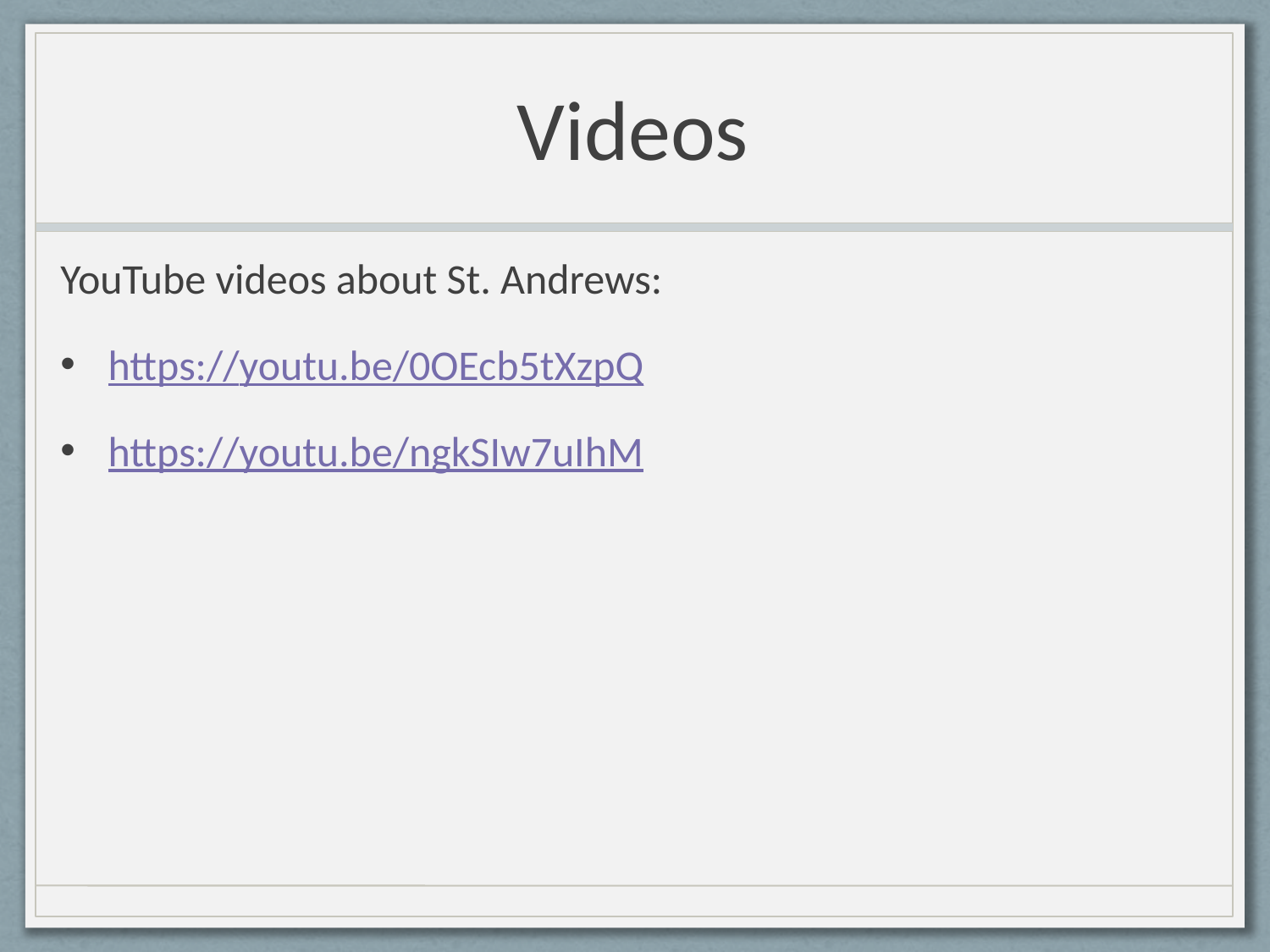

# Videos
YouTube videos about St. Andrews:
https://youtu.be/0OEcb5tXzpQ
https://youtu.be/ngkSIw7uIhM